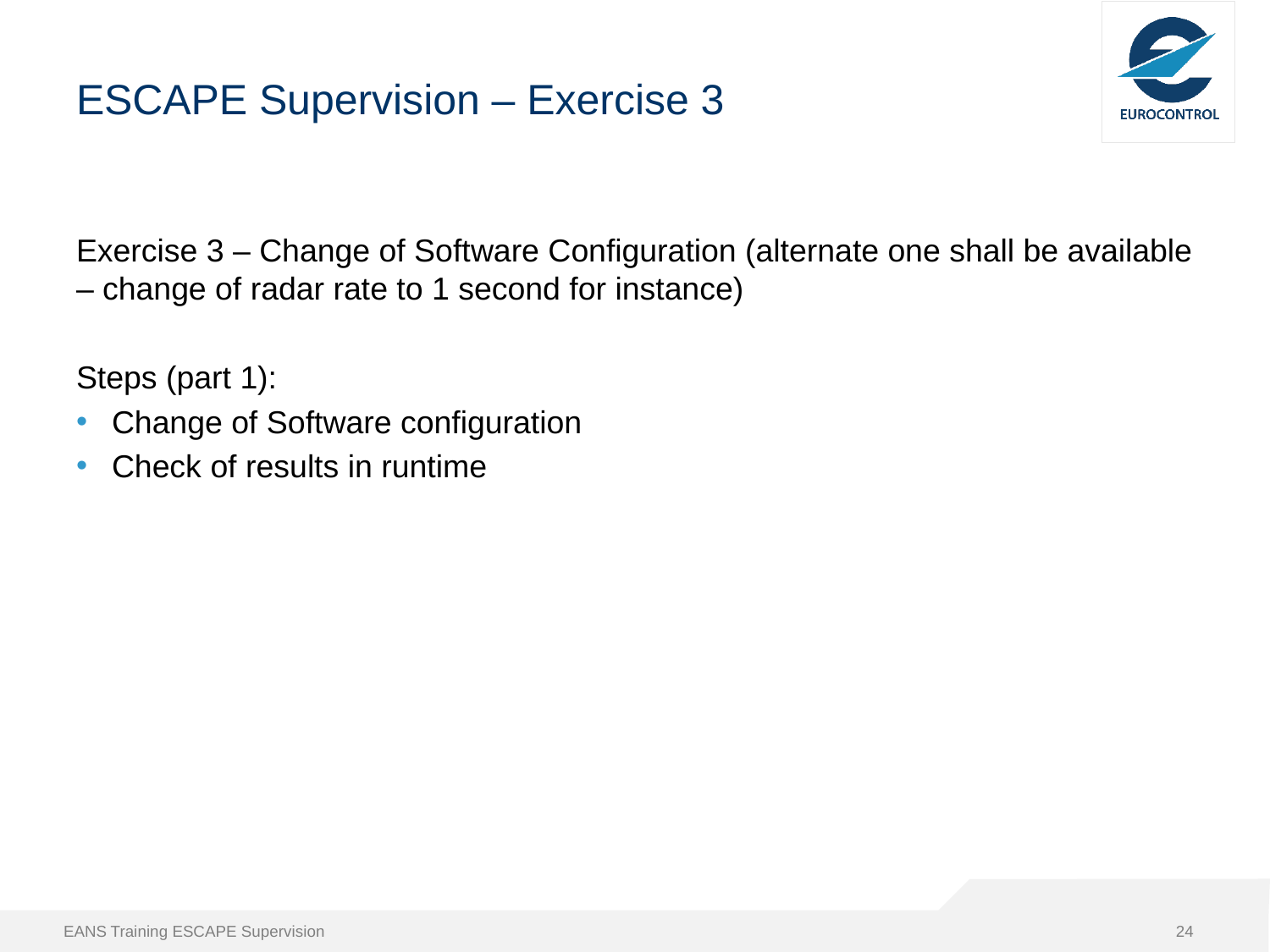

# ESCAPE Supervision – Exercise 3
Exercise 3 – Change of Software Configuration (alternate one shall be available – change of radar rate to 1 second for instance)

Steps (part 1):
Change of Software configuration
Check of results in runtime

EANS Training ESCAPE Supervision
24